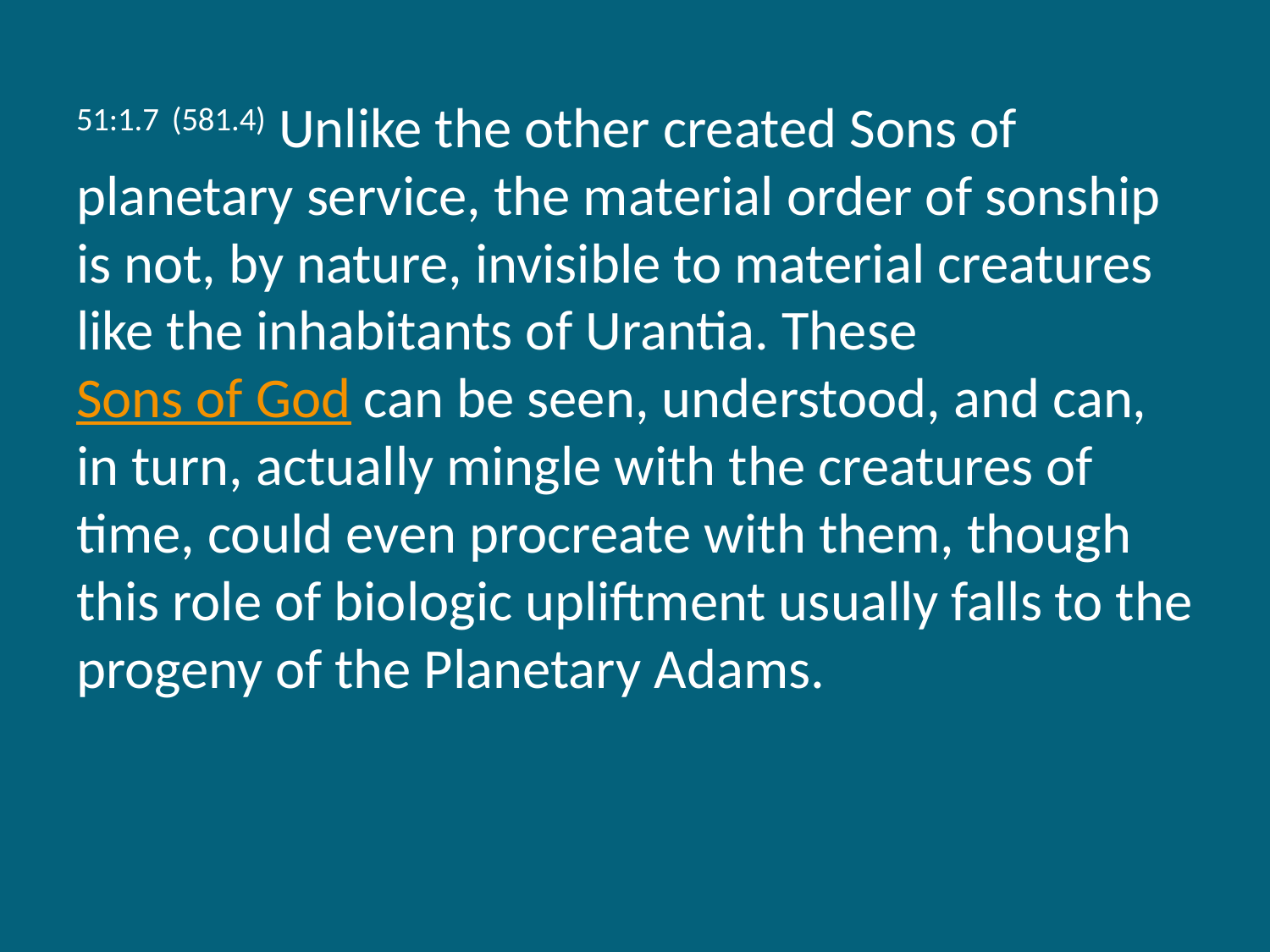

51:1.7 (581.4) Unlike the other created Sons of planetary service, the material order of sonship is not, by nature, invisible to material creatures like the inhabitants of Urantia. These Sons of God can be seen, understood, and can, in turn, actually mingle with the creatures of time, could even procreate with them, though this role of biologic upliftment usually falls to the progeny of the Planetary Adams.